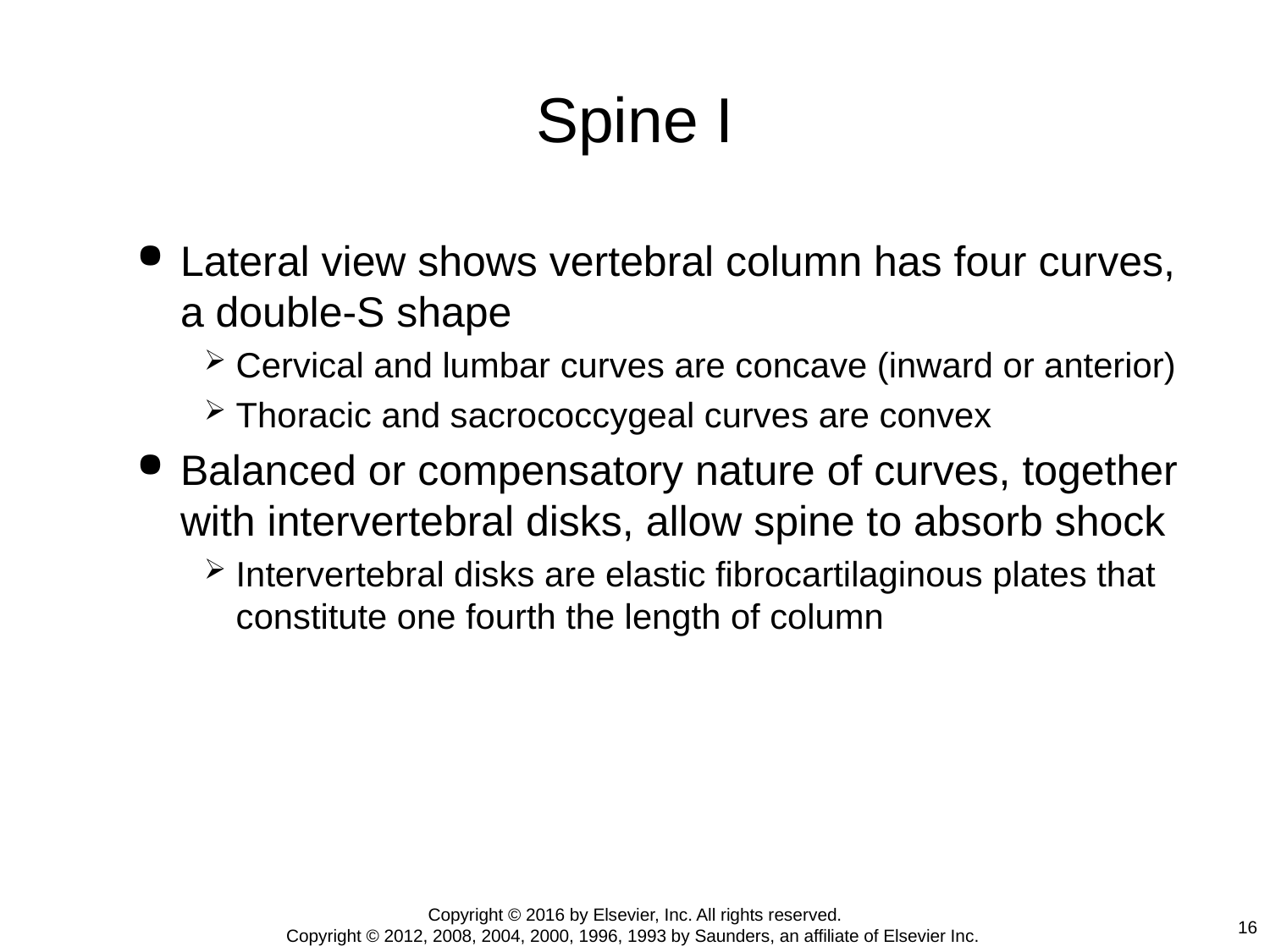

# Spine I
Lateral view shows vertebral column has four curves, a double-S shape
Cervical and lumbar curves are concave (inward or anterior)
Thoracic and sacrococcygeal curves are convex
Balanced or compensatory nature of curves, together with intervertebral disks, allow spine to absorb shock
Intervertebral disks are elastic fibrocartilaginous plates that constitute one fourth the length of column
Copyright © 2016 by Elsevier, Inc. All rights reserved.
Copyright © 2012, 2008, 2004, 2000, 1996, 1993 by Saunders, an affiliate of Elsevier Inc.
16